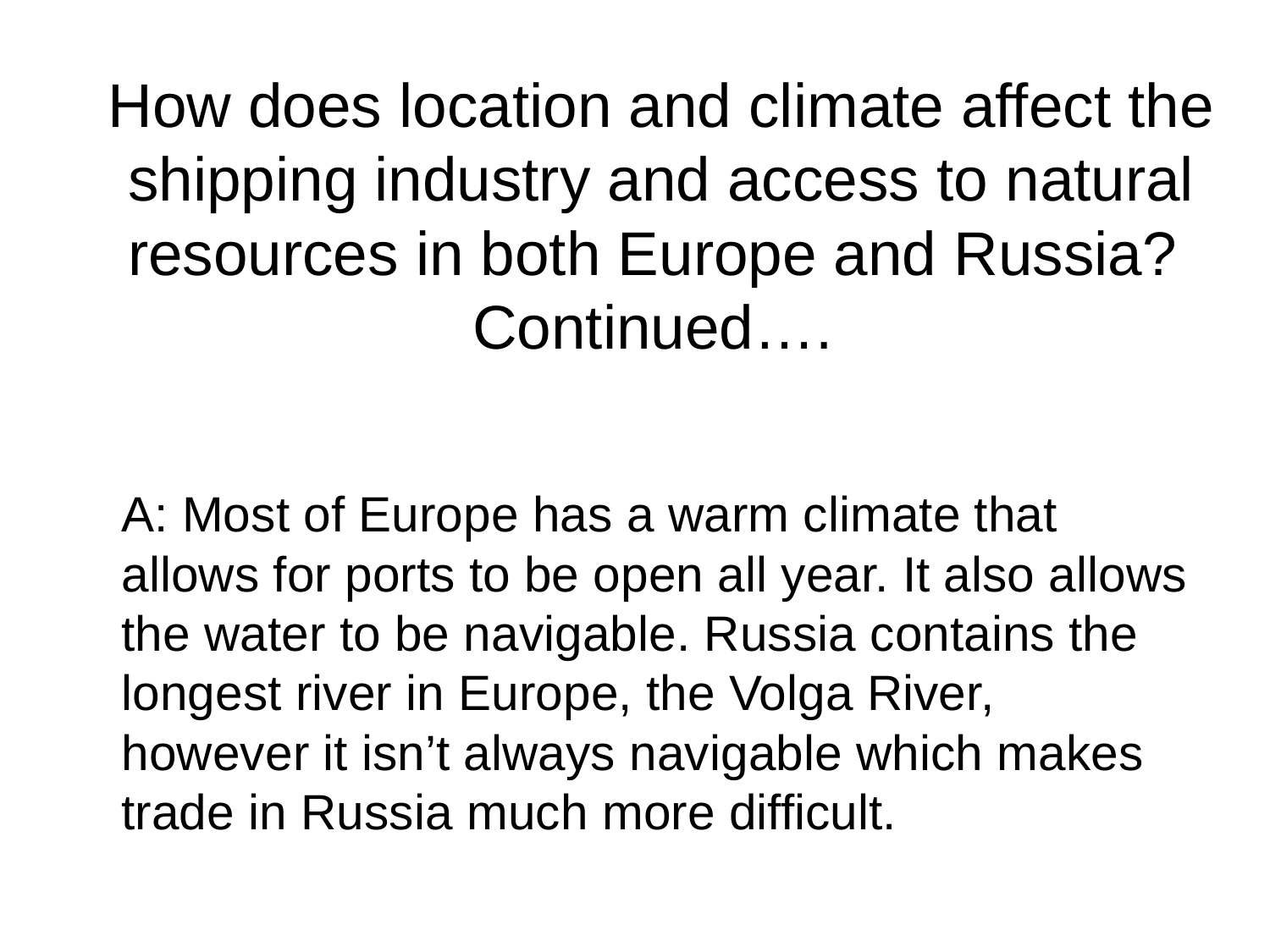

# How does location and climate affect the shipping industry and access to natural resources in both Europe and Russia?  Continued….
	A: Most of Europe has a warm climate that allows for ports to be open all year. It also allows the water to be navigable. Russia contains the longest river in Europe, the Volga River, however it isn’t always navigable which makes trade in Russia much more difficult.